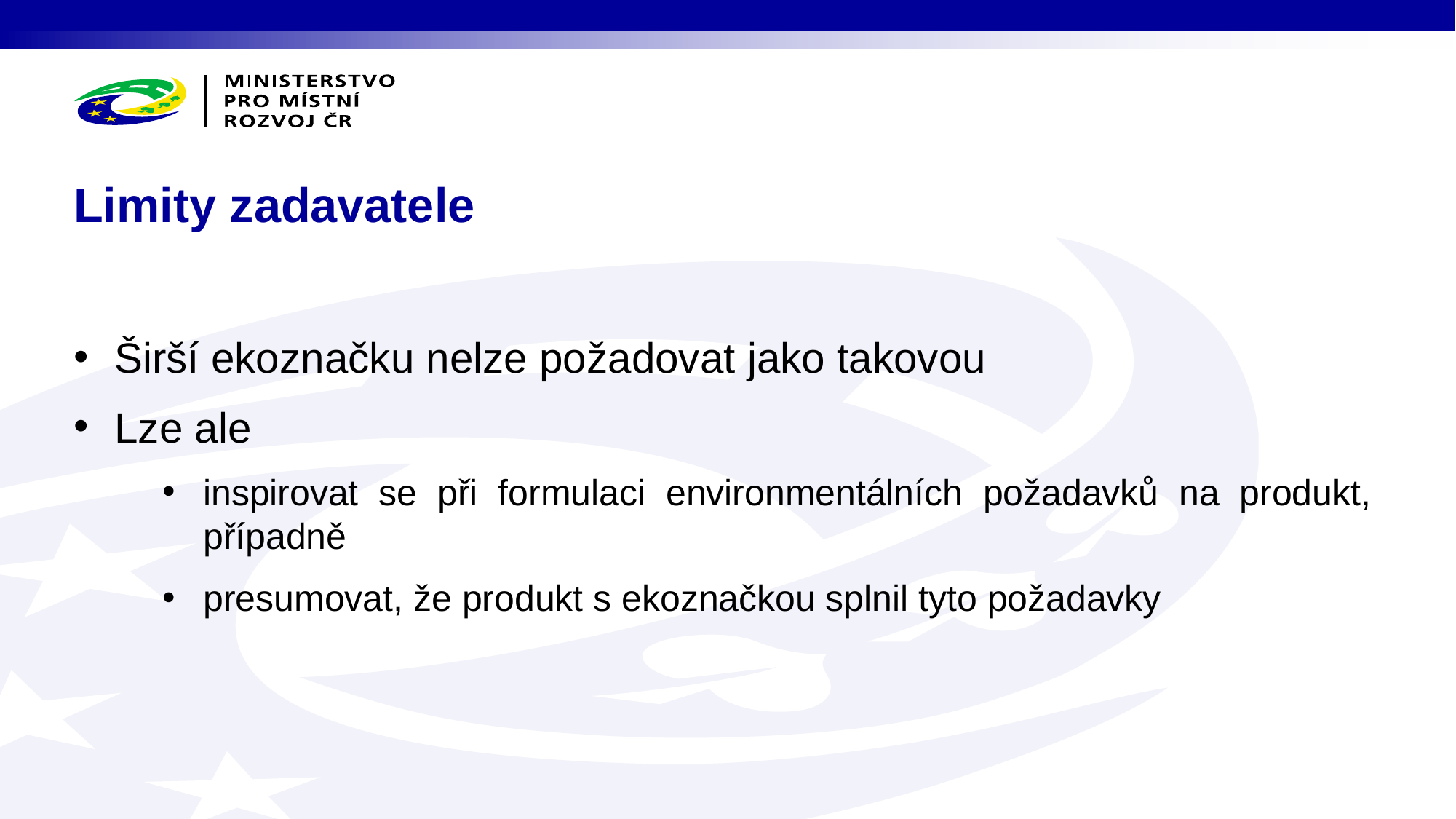

# Limity zadavatele

Širší ekoznačku nelze požadovat jako takovou
Lze ale
inspirovat se při formulaci environmentálních požadavků na produkt, případně
presumovat, že produkt s ekoznačkou splnil tyto požadavky